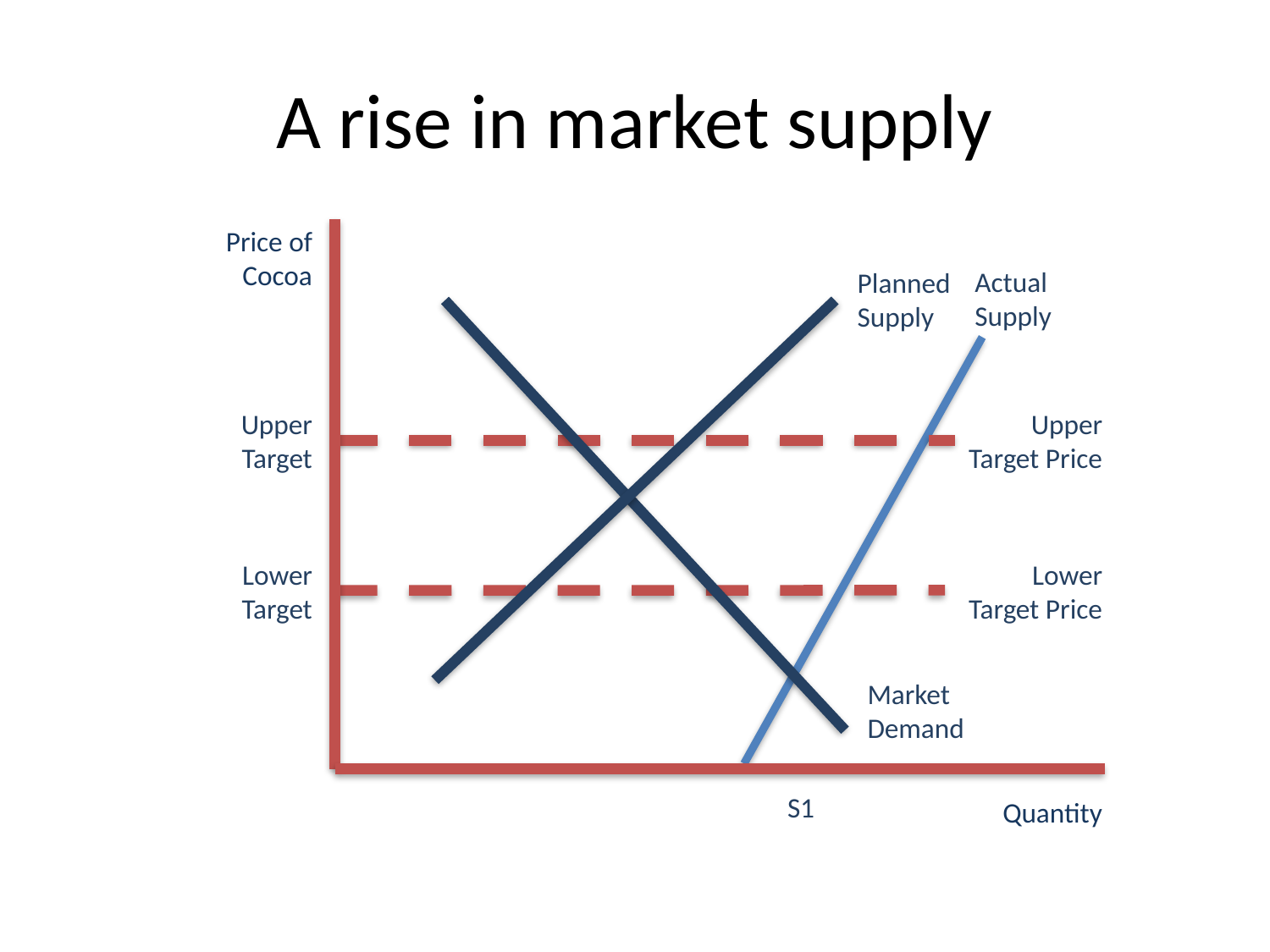

# A rise in market supply
Price of Cocoa
Actual Supply
Planned Supply
Upper Target
Upper Target Price
Lower Target
Lower Target Price
Market Demand
S1
Quantity